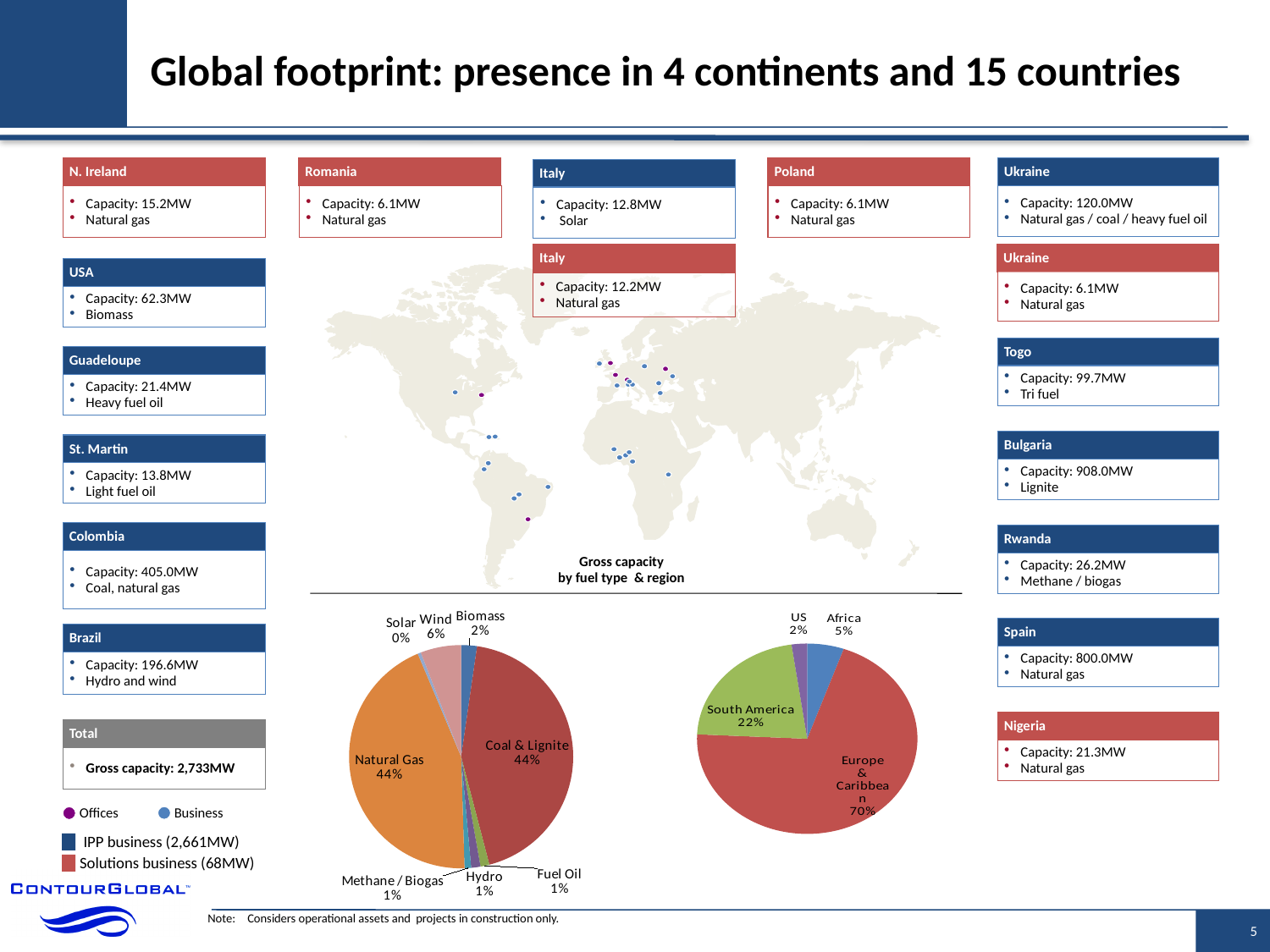

# Global footprint: presence in 4 continents and 15 countries
N. Ireland
Romania
Poland
Ukraine
Italy
Capacity: 15.2MW
Natural gas
Capacity: 6.1MW
Natural gas
Capacity: 6.1MW
Natural gas
Capacity: 120.0MW
Natural gas / coal / heavy fuel oil
Capacity: 12.8MW
 Solar
Italy
Ukraine
USA

Capacity: 6.1MW
Natural gas
Capacity: 12.2MW
Natural gas
Capacity: 62.3MW
Biomass
Togo
Guadeloupe
Capacity: 99.7MW
Tri fuel
Capacity: 21.4MW
Heavy fuel oil
Bulgaria
St. Martin
Capacity: 908.0MW
Lignite
Capacity: 13.8MW
Light fuel oil
Colombia
Rwanda
Gross capacity
by fuel type  & region

Capacity: 405.0MW
Coal, natural gas
Capacity: 26.2MW
Methane / biogas

### Chart

| Category | Total |
|---|---|
| Africa | 147.19 |
| Europe & Caribbean | 1924.6999999999996 |
| South America | 601.6 |
| US | 62.3 |

### Chart

| Category | Total |
|---|---|
| Biomass | 62.3 |
| Coal & Lignite | 1193.0 |
| Fuel Oil | 35.2 |
| Hydro | 36.6 |
| Methane / Biogas | 26.19 |
| Natural Gas | 1206.6999999999996 |
| Solar | 12.8 |
| Wind | 160.0 |
| Fuel type For Pie Chart | 0.0 |
Spain
Brazil
Capacity: 800.0MW
Natural gas
Capacity: 196.6MW
Hydro and wind
Nigeria
Total
Capacity: 21.3MW
Natural gas
Gross capacity: 2,733MW
Business
Offices

 IPP business (2,661MW)

Solutions business (68MW)
Note: 	Considers operational assets and  projects in construction only.